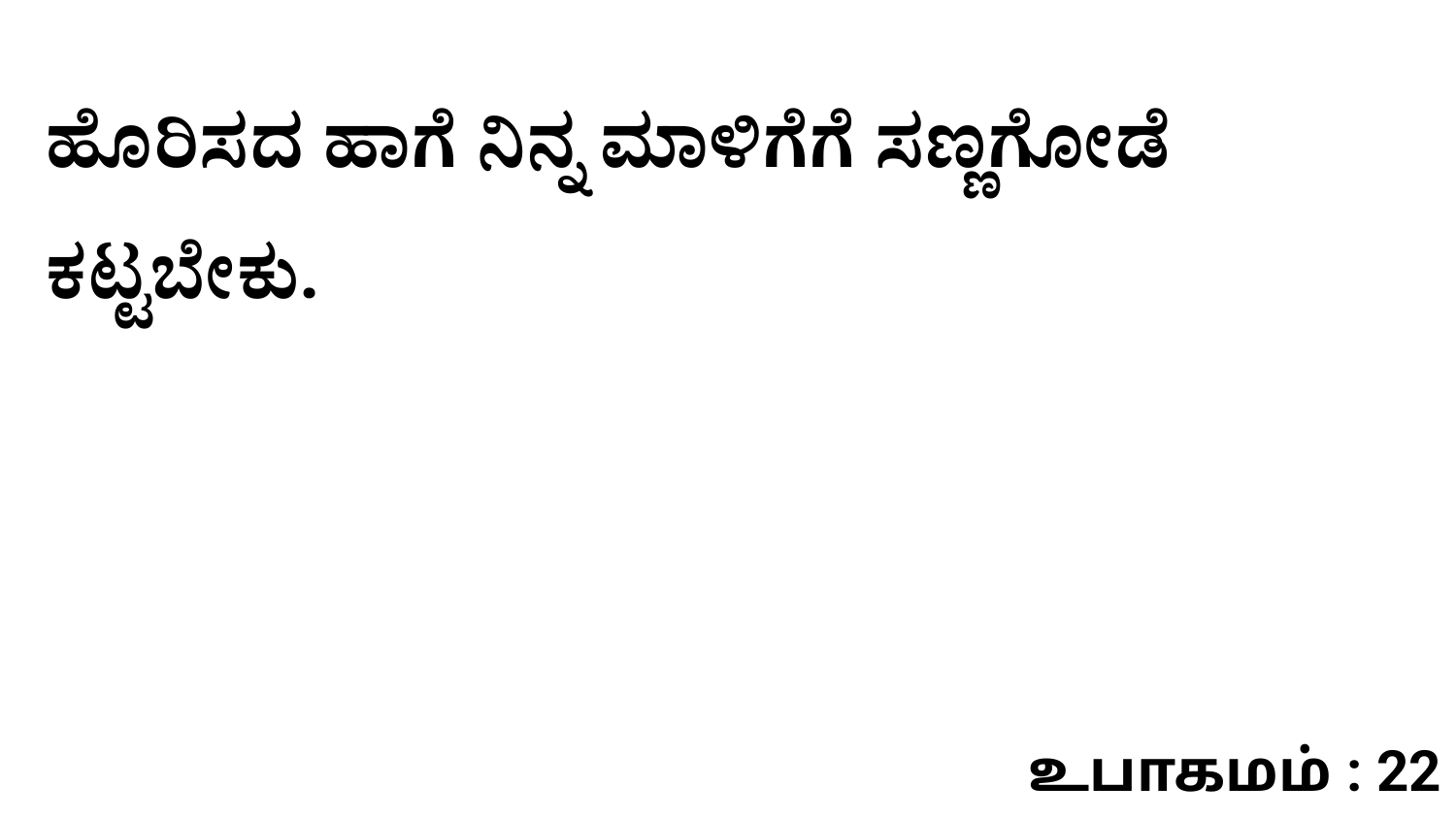

ಹೊರಿಸದ ಹಾಗೆ ನಿನ್ನ ಮಾಳಿಗೆಗೆ ಸಣ್ಣಗೋಡೆ ಕಟ್ಟಬೇಕು.
உபாகமம் : 22